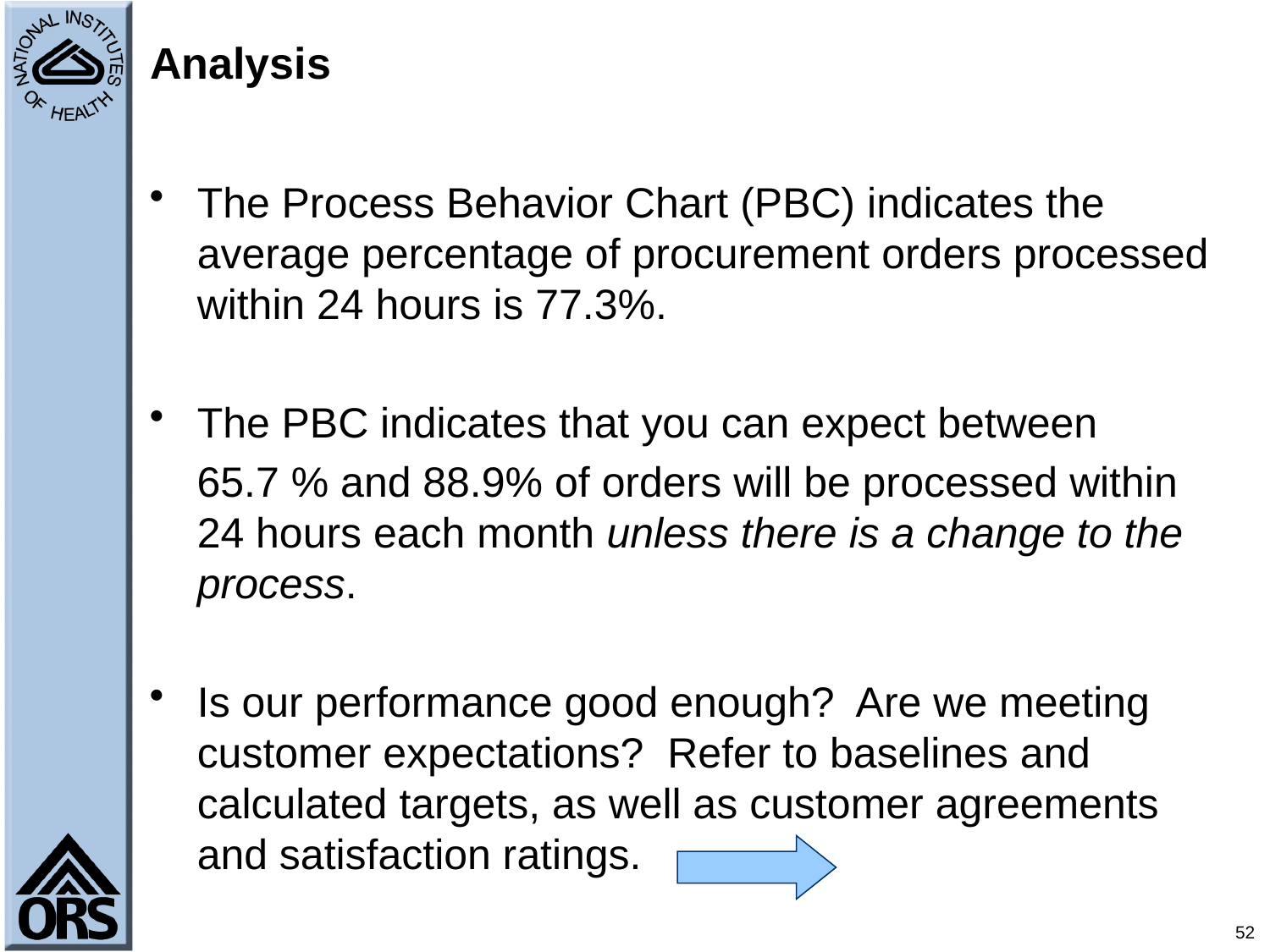

# Analysis
The Process Behavior Chart (PBC) indicates the average percentage of procurement orders processed within 24 hours is 77.3%.

The PBC indicates that you can expect between
    65.7 % and 88.9% of orders will be processed within 24 hours each month unless there is a change to the process.

Is our performance good enough?  Are we meeting customer expectations?  Refer to baselines and calculated targets, as well as customer agreements and satisfaction ratings.

52